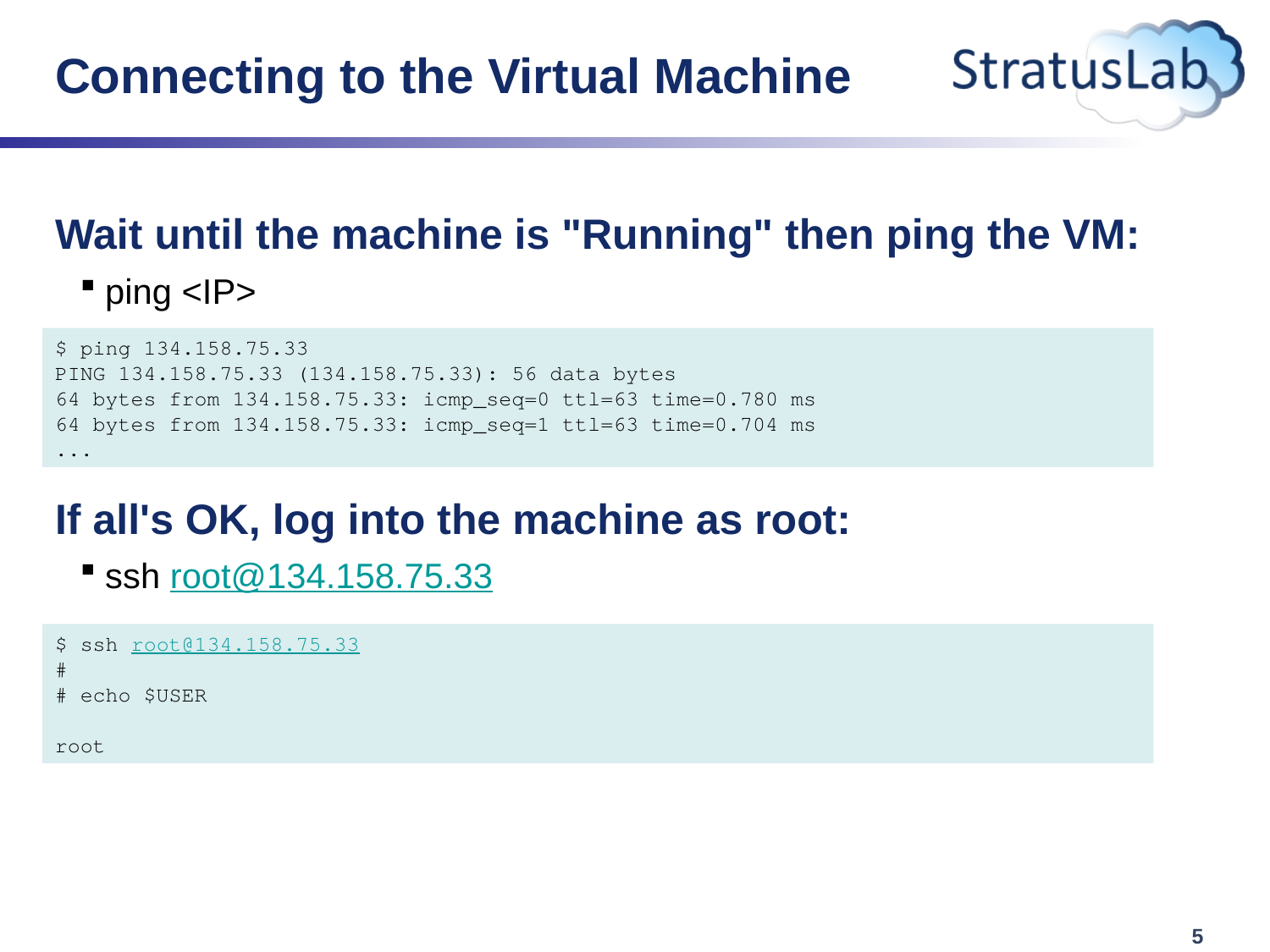

# Connecting to the Virtual Machine
Wait until the machine is "Running" then ping the VM:
ping <IP>

If all's OK, log into the machine as root:
ssh root@134.158.75.33

$ ping 134.158.75.33
PING 134.158.75.33 (134.158.75.33): 56 data bytes
64 bytes from 134.158.75.33: icmp_seq=0 ttl=63 time=0.780 ms
64 bytes from 134.158.75.33: icmp_seq=1 ttl=63 time=0.704 ms
...
$ ssh root@134.158.75.33
#
# echo $USER
root